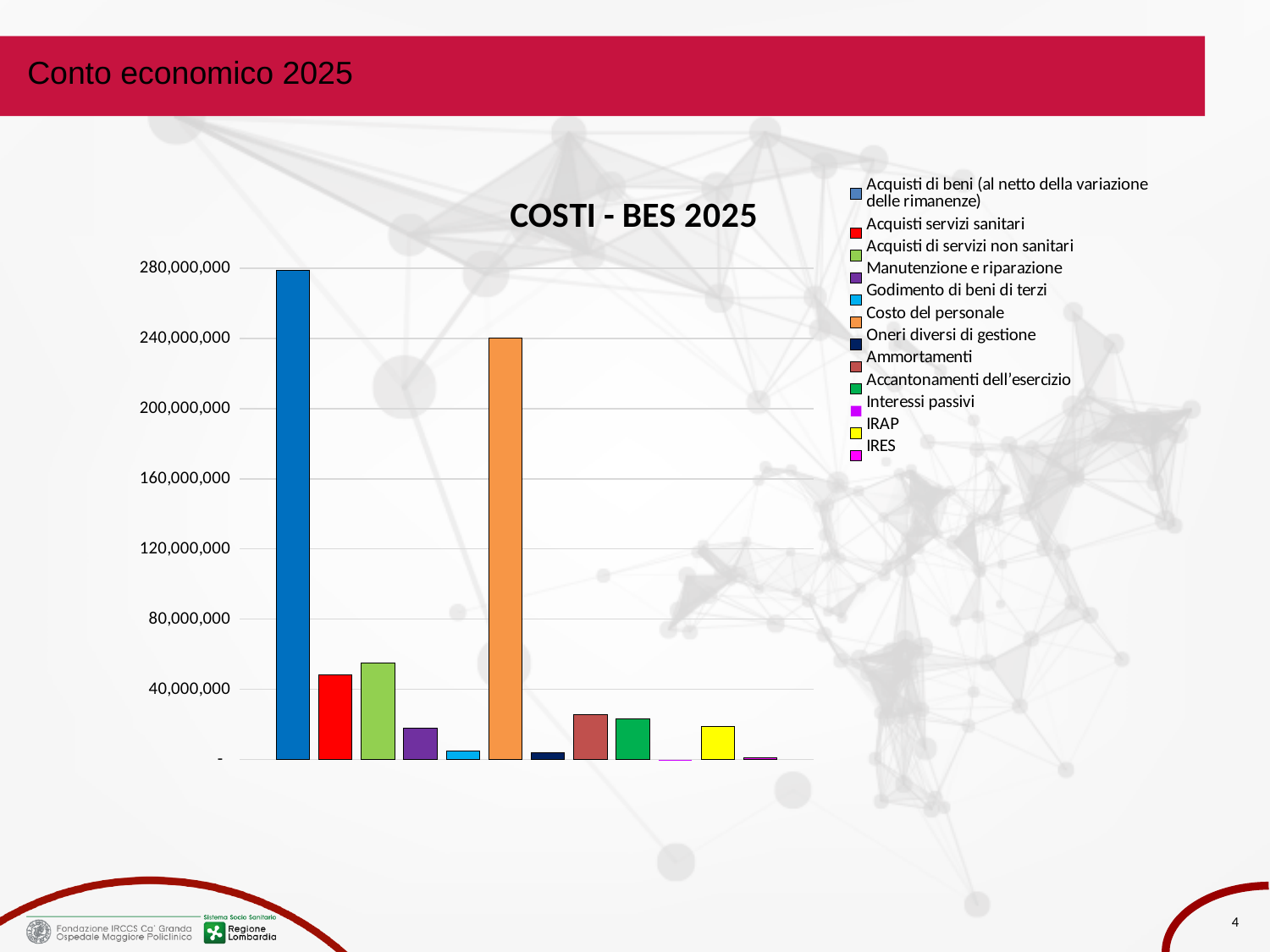

Conto economico 2025

### Chart: COSTI - BES 2025

| Category | Acquisti di beni (al netto della variazione delle rimanenze) | Acquisti servizi sanitari | Acquisti di servizi non sanitari | Manutenzione e riparazione  | Godimento di beni di terzi | Costo del personale | Oneri diversi di gestione | Ammortamenti | Accantonamenti dell’esercizio | Interessi passivi | IRAP | IRES |
|---|---|---|---|---|---|---|---|---|---|---|---|---|
4